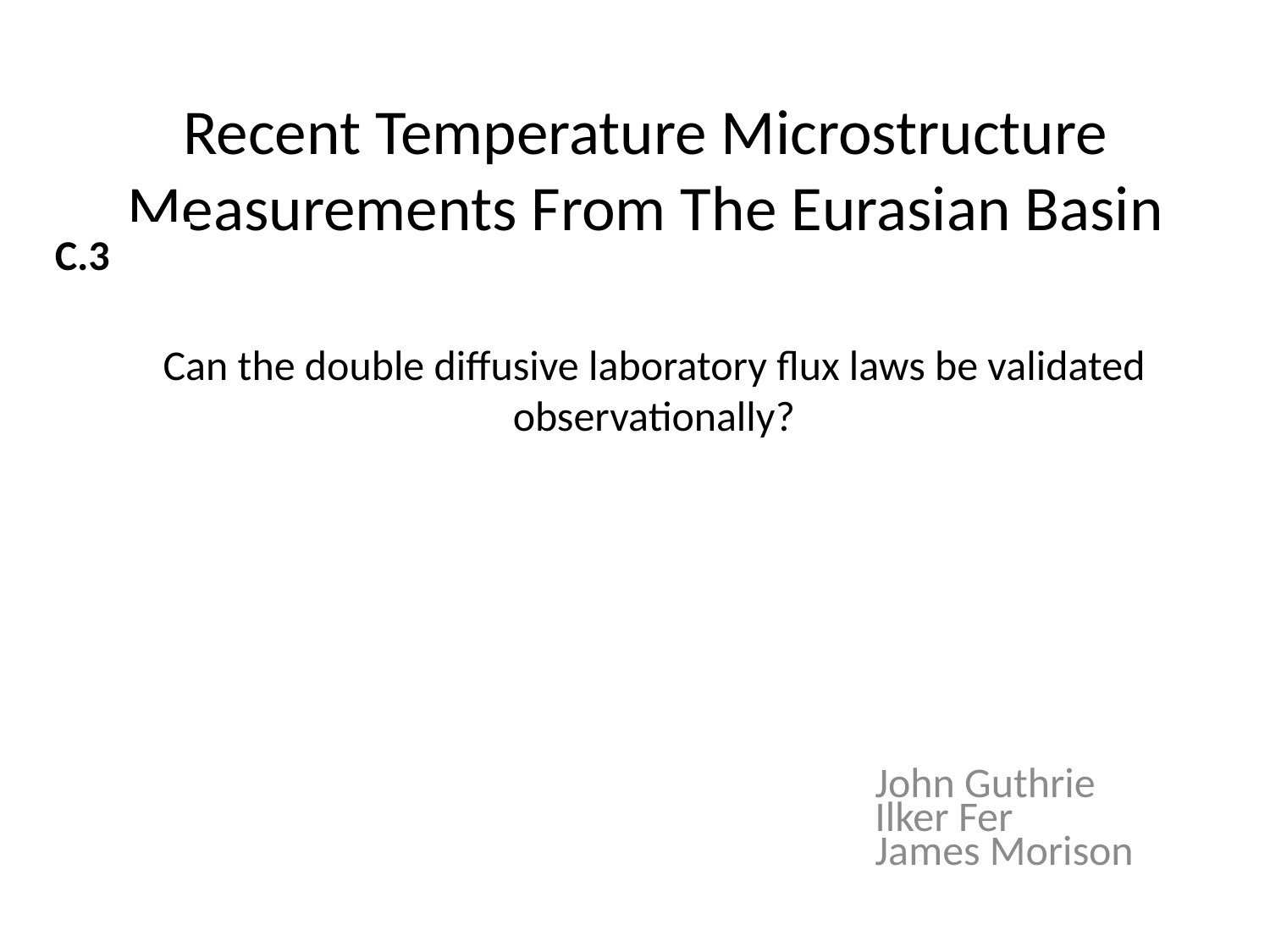

# Recent Temperature Microstructure Measurements From The Eurasian Basin
C.3
Can the double diffusive laboratory flux laws be validated observationally?
John Guthrie
Ilker Fer
James Morison